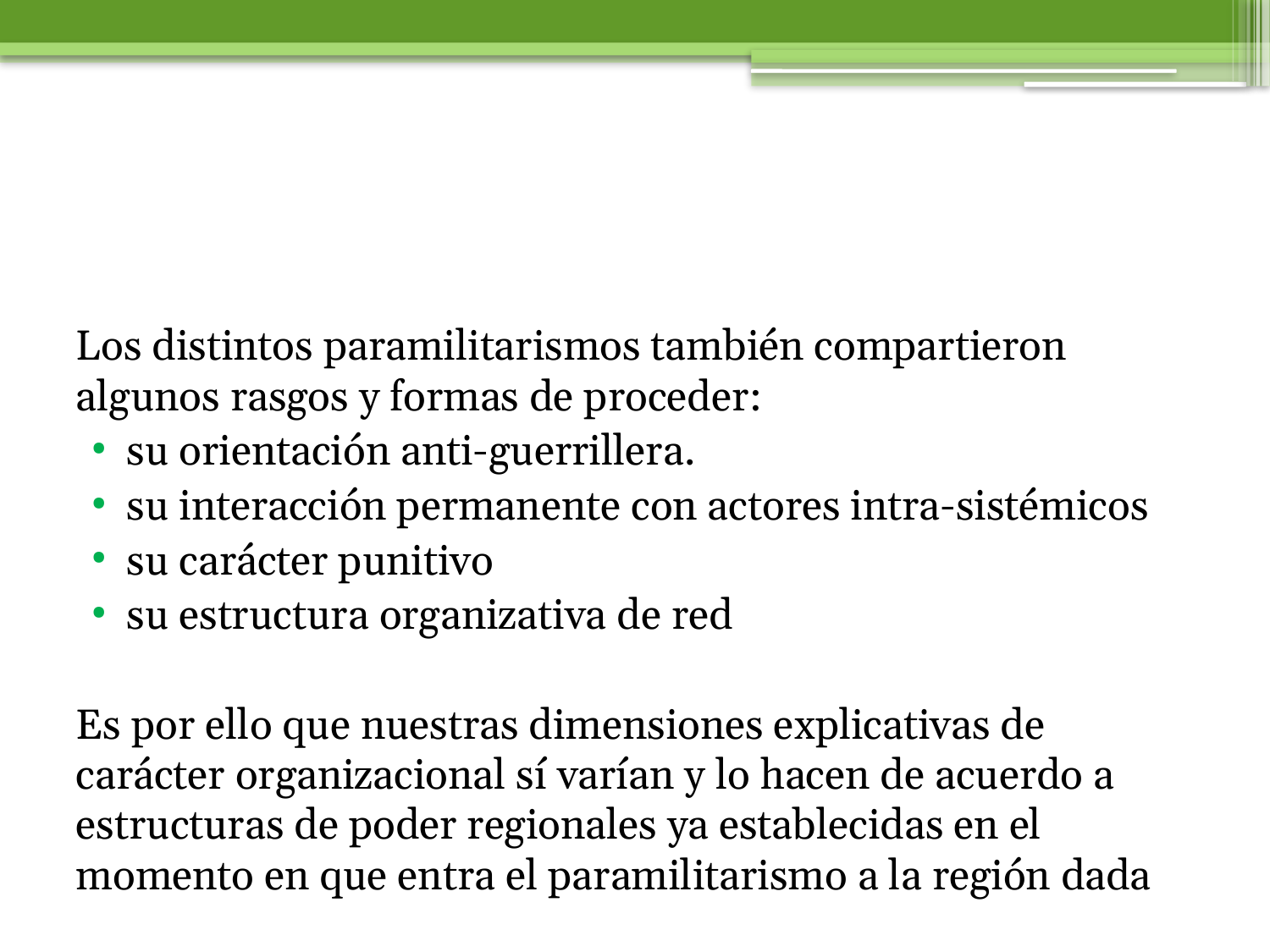

#
Los distintos paramilitarismos también compartieron algunos rasgos y formas de proceder:
su orientación anti-guerrillera.
su interacción permanente con actores intra-sistémicos
su carácter punitivo
su estructura organizativa de red

Es por ello que nuestras dimensiones explicativas de carácter organizacional sí varían y lo hacen de acuerdo a estructuras de poder regionales ya establecidas en el momento en que entra el paramilitarismo a la región dada